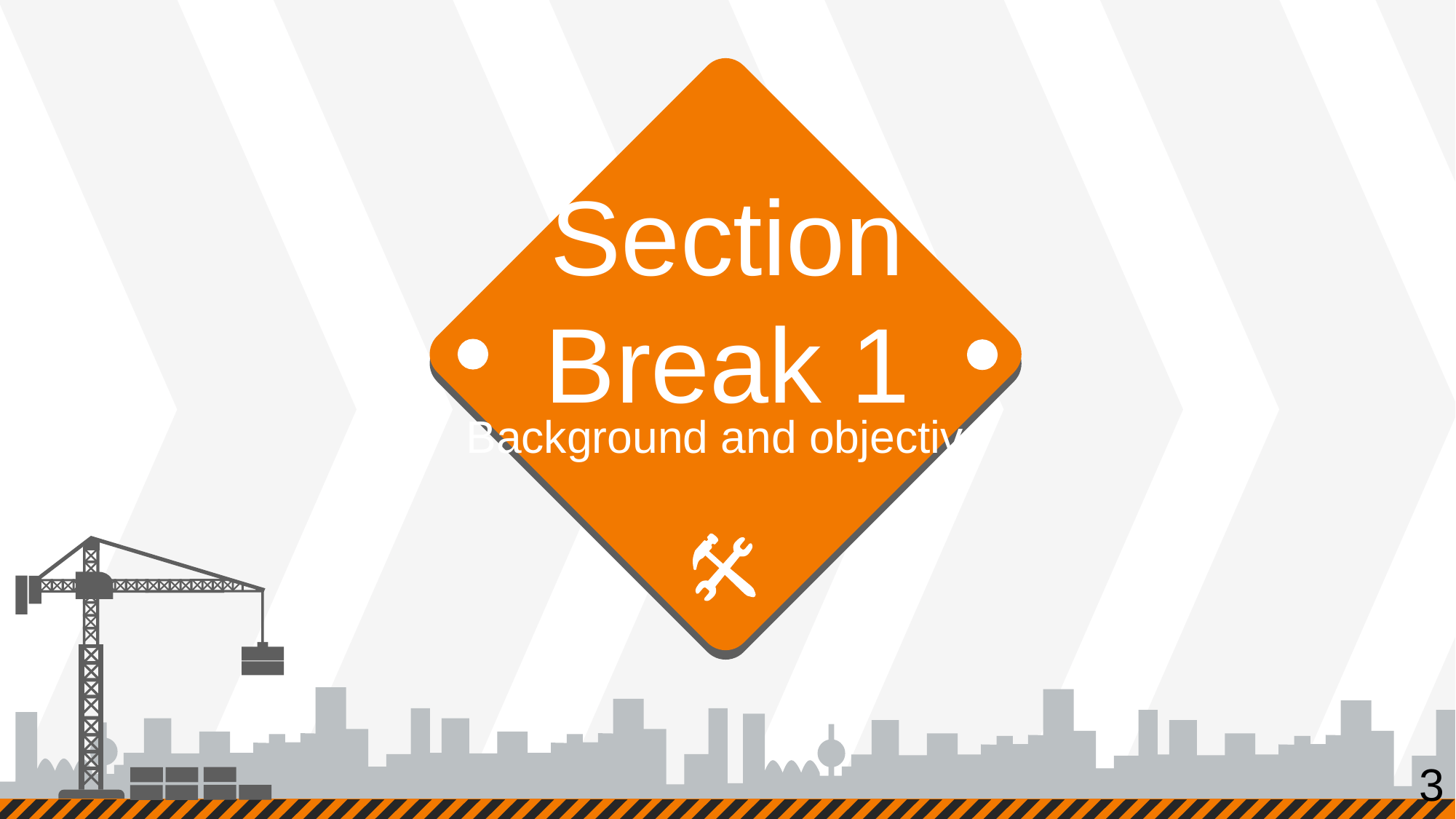

Section
Break 1

Background and objective

3